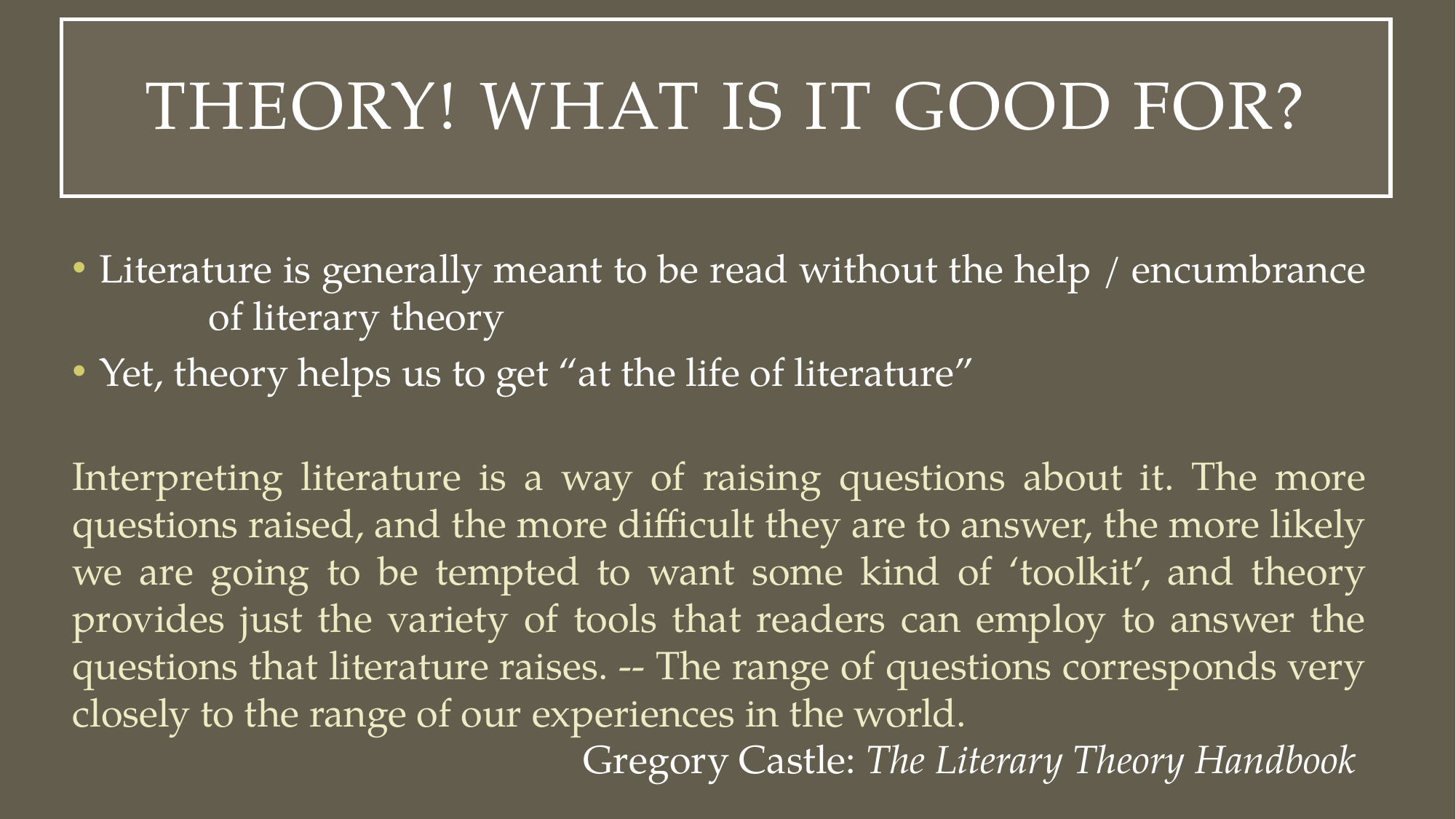

# Theory! What is it good for?
Literature is generally meant to be read without the help / encumbrance 	of literary theory
Yet, theory helps us to get “at the life of literature”

Interpreting literature is a way of raising questions about it. The more questions raised, and the more difficult they are to answer, the more likely we are going to be tempted to want some kind of ‘toolkit’, and theory provides just the variety of tools that readers can employ to answer the questions that literature raises. -- The range of questions corresponds very closely to the range of our experiences in the world.
                                                    Gregory Castle: The Literary Theory Handbook